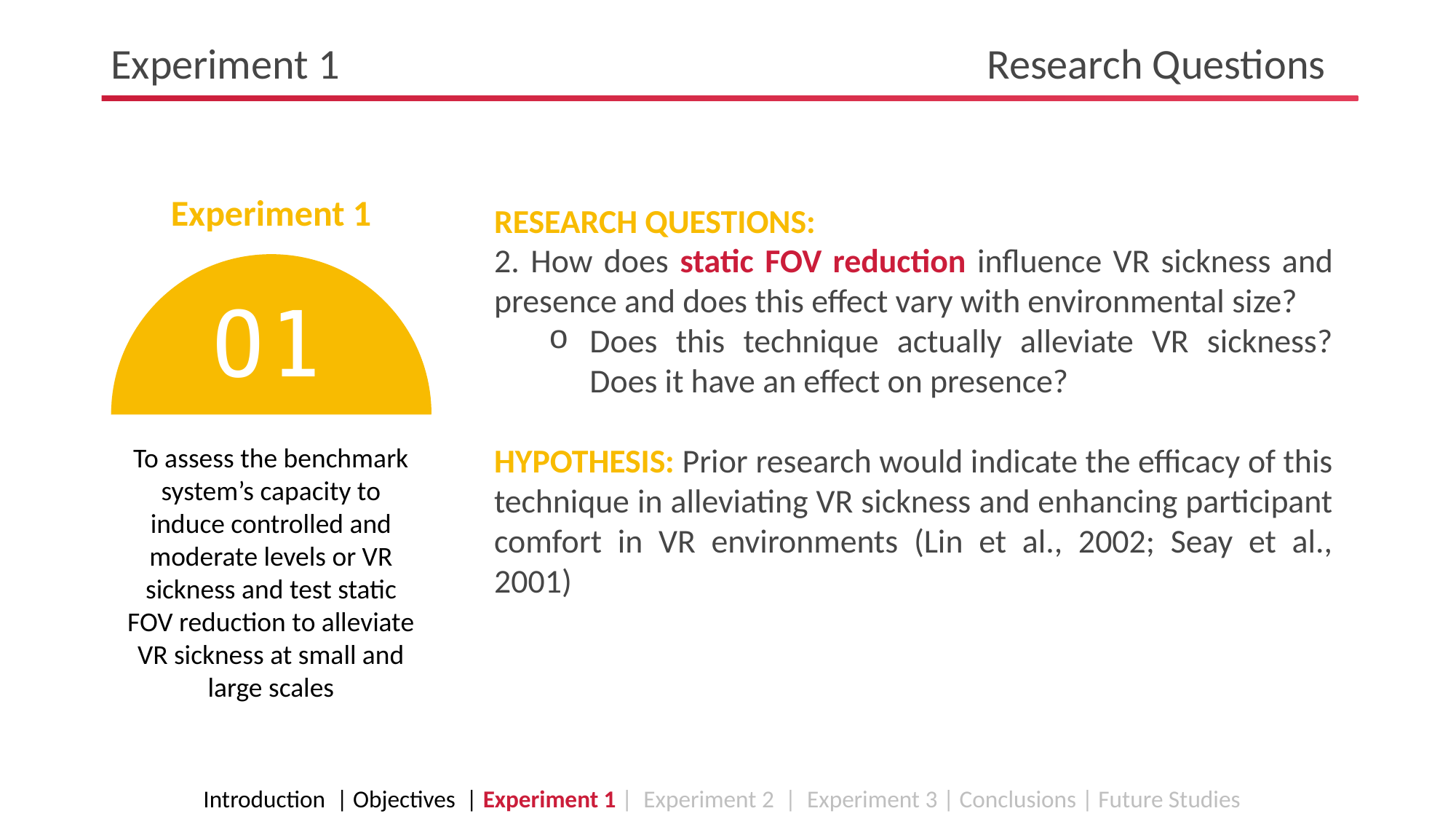

# Experiment 1				                       Research Questions
Experiment 1
RESEARCH QUESTIONS:
2. How does static FOV reduction influence VR sickness and presence and does this effect vary with environmental size?
Does this technique actually alleviate VR sickness? Does it have an effect on presence?

HYPOTHESIS: Prior research would indicate the efficacy of this technique in alleviating VR sickness and enhancing participant comfort in VR environments (Lin et al., 2002; Seay et al., 2001)

01

01
To assess the benchmark system’s capacity to induce controlled and moderate levels or VR sickness and test static FOV reduction to alleviate VR sickness at small and large scales
Introduction  | Objectives  | Experiment 1 |  Experiment 2  |  Experiment 3 | Conclusions | Future Studies